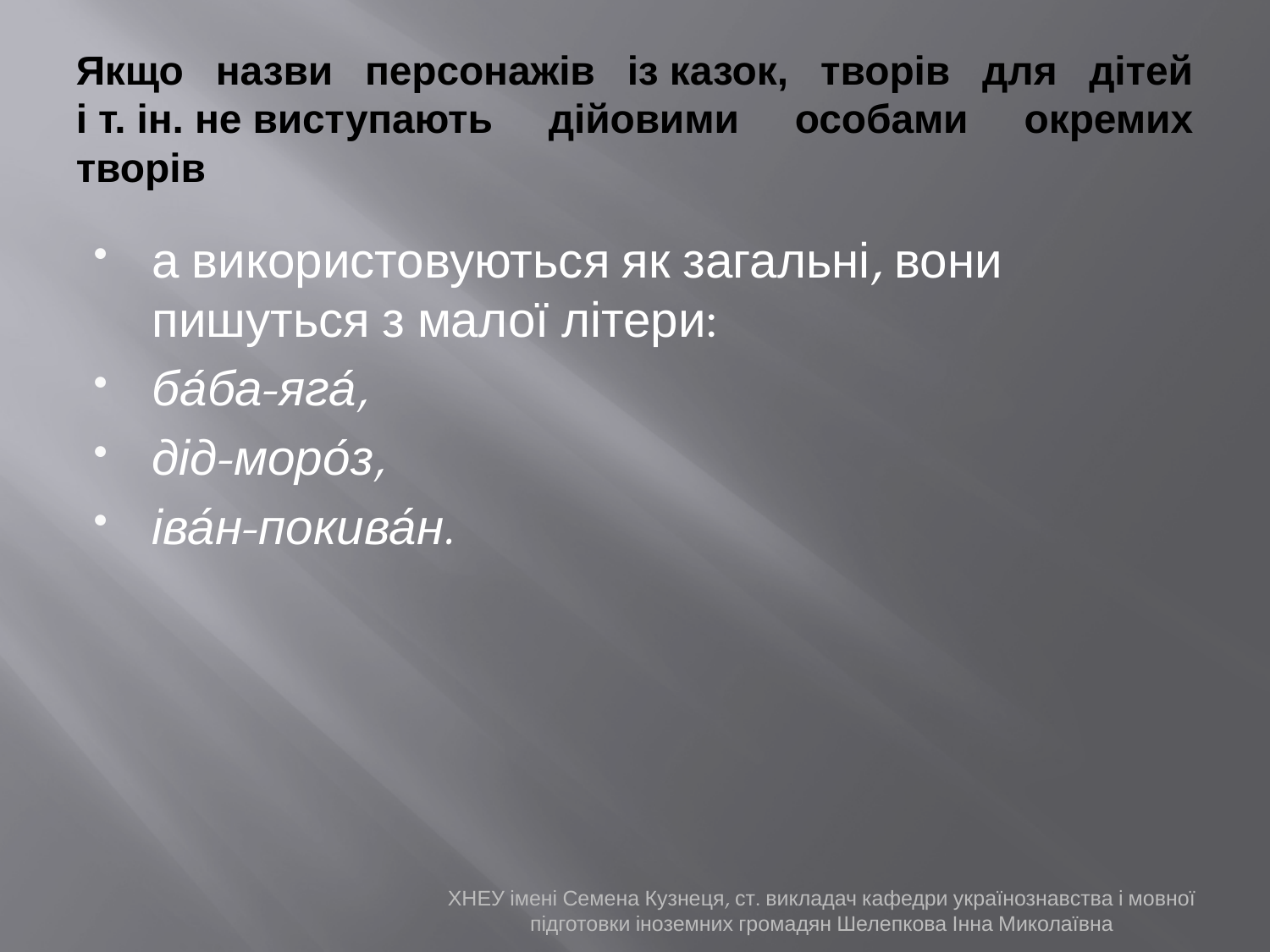

# Якщо назви персонажів із казок, творів для дітей і т. ін. не виступають дійовими особами окремих творів
а використовуються як загальні, вони пишуться з малої літери:
ба́ба-яга́,
дід-моро́з,
іва́н-покива́н.
ХНЕУ імені Семена Кузнеця, ст. викладач кафедри українознавства і мовної підготовки іноземних громадян Шелепкова Інна Миколаївна